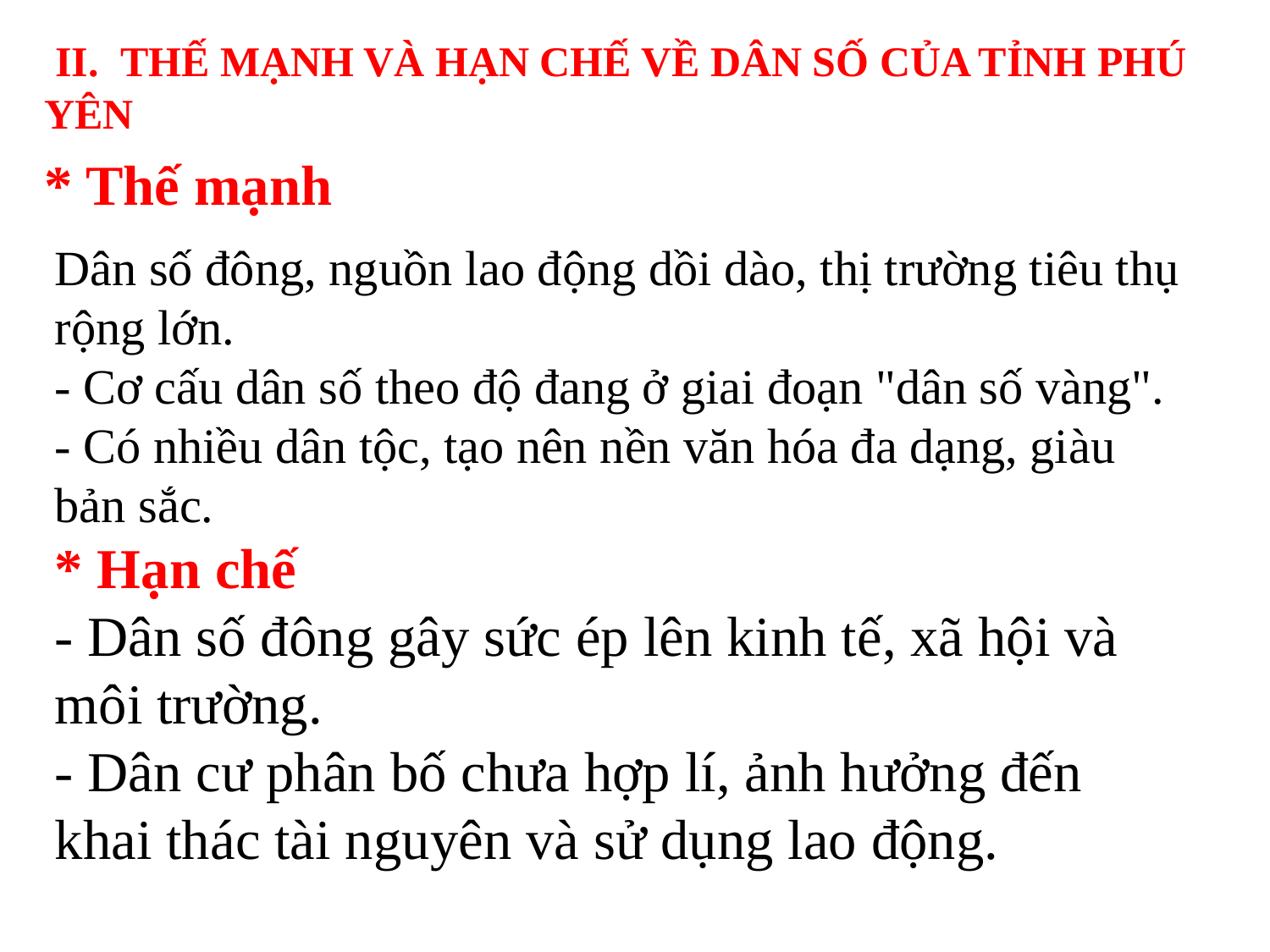

II.  THẾ MẠNH VÀ HẠN CHẾ VỀ DÂN SỐ CỦA TỈNH PHÚ YÊN
* Thế mạnh

Dân số đông, nguồn lao động dồi dào, thị trường tiêu thụ rộng lớn.
- Cơ cấu dân số theo độ đang ở giai đoạn "dân số vàng".
- Có nhiều dân tộc, tạo nên nền văn hóa đa dạng, giàu bản sắc.
* Hạn chế
- Dân số đông gây sức ép lên kinh tế, xã hội và môi trường.
- Dân cư phân bố chưa hợp lí, ảnh hưởng đến khai thác tài nguyên và sử dụng lao động.